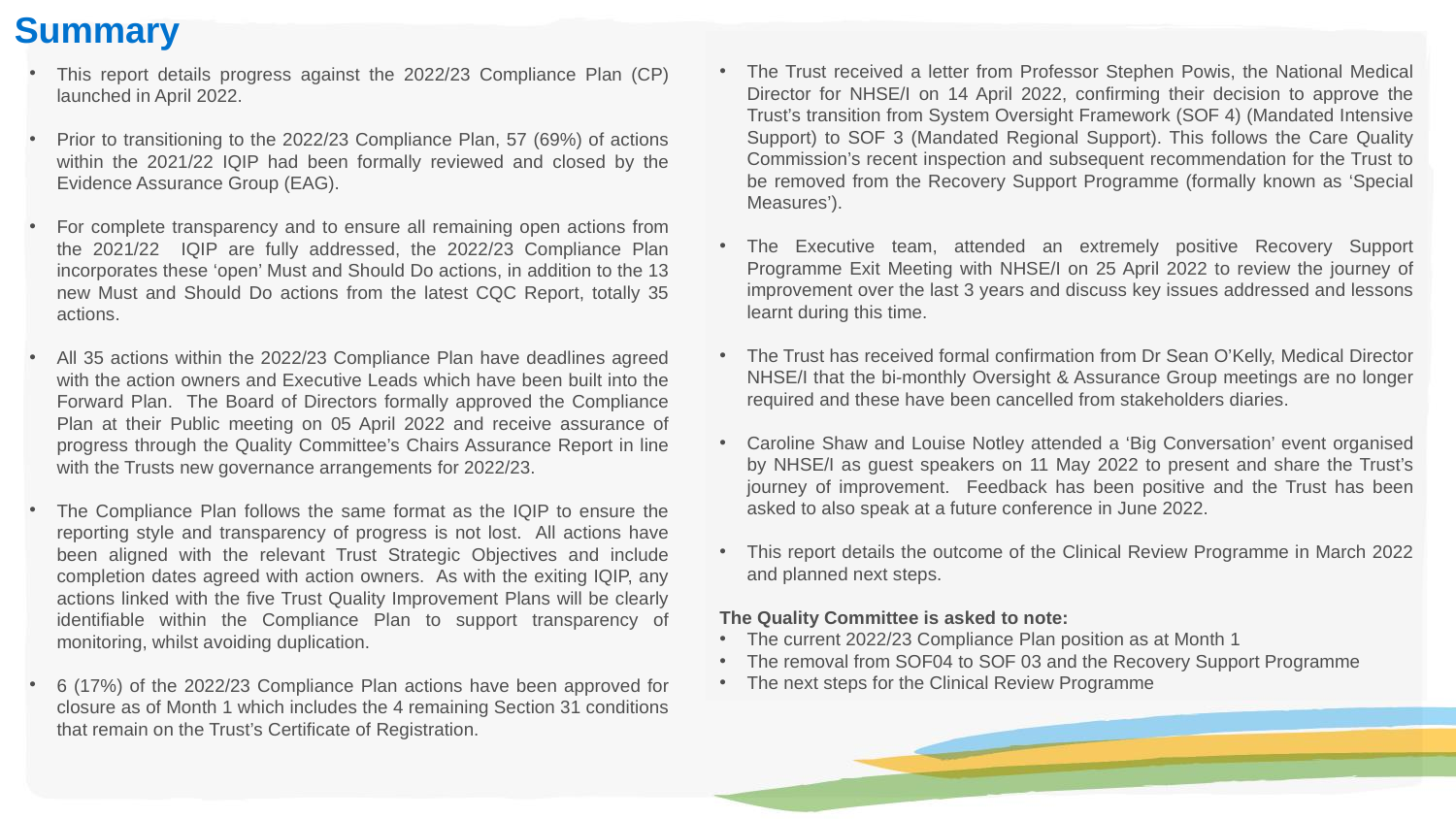

Summary

The Trust received a letter from Professor Stephen Powis, the National Medical Director for NHSE/I on 14 April 2022, confirming their decision to approve the Trust’s transition from System Oversight Framework (SOF 4) (Mandated Intensive Support) to SOF 3 (Mandated Regional Support). This follows the Care Quality Commission’s recent inspection and subsequent recommendation for the Trust to be removed from the Recovery Support Programme (formally known as ‘Special Measures’).

The Executive team, attended an extremely positive Recovery Support Programme Exit Meeting with NHSE/I on 25 April 2022 to review the journey of improvement over the last 3 years and discuss key issues addressed and lessons learnt during this time.

The Trust has received formal confirmation from Dr Sean O’Kelly, Medical Director NHSE/I that the bi-monthly Oversight & Assurance Group meetings are no longer required and these have been cancelled from stakeholders diaries.

Caroline Shaw and Louise Notley attended a ‘Big Conversation’ event organised by NHSE/I as guest speakers on 11 May 2022 to present and share the Trust’s journey of improvement.  Feedback has been positive and the Trust has been asked to also speak at a future conference in June 2022.

This report details the outcome of the Clinical Review Programme in March 2022 and planned next steps.

The Quality Committee is asked to note:
The current 2022/23 Compliance Plan position as at Month 1
The removal from SOF04 to SOF 03 and the Recovery Support Programme
The next steps for the Clinical Review Programme
This report details progress against the 2022/23 Compliance Plan (CP) launched in April 2022.

Prior to transitioning to the 2022/23 Compliance Plan, 57 (69%) of actions within the 2021/22 IQIP had been formally reviewed and closed by the Evidence Assurance Group (EAG).

For complete transparency and to ensure all remaining open actions from the 2021/22  IQIP are fully addressed, the 2022/23 Compliance Plan incorporates these ‘open’ Must and Should Do actions, in addition to the 13 new Must and Should Do actions from the latest CQC Report, totally 35 actions.

All 35 actions within the 2022/23 Compliance Plan have deadlines agreed with the action owners and Executive Leads which have been built into the Forward Plan.  The Board of Directors formally approved the Compliance Plan at their Public meeting on 05 April 2022 and receive assurance of progress through the Quality Committee’s Chairs Assurance Report in line with the Trusts new governance arrangements for 2022/23.

The Compliance Plan follows the same format as the IQIP to ensure the reporting style and transparency of progress is not lost.  All actions have been aligned with the relevant Trust Strategic Objectives and include completion dates agreed with action owners.  As with the exiting IQIP, any actions linked with the five Trust Quality Improvement Plans will be clearly identifiable within the Compliance Plan to support transparency of monitoring, whilst avoiding duplication.

6 (17%) of the 2022/23 Compliance Plan actions have been approved for closure as of Month 1 which includes the 4 remaining Section 31 conditions that remain on the Trust’s Certificate of Registration.